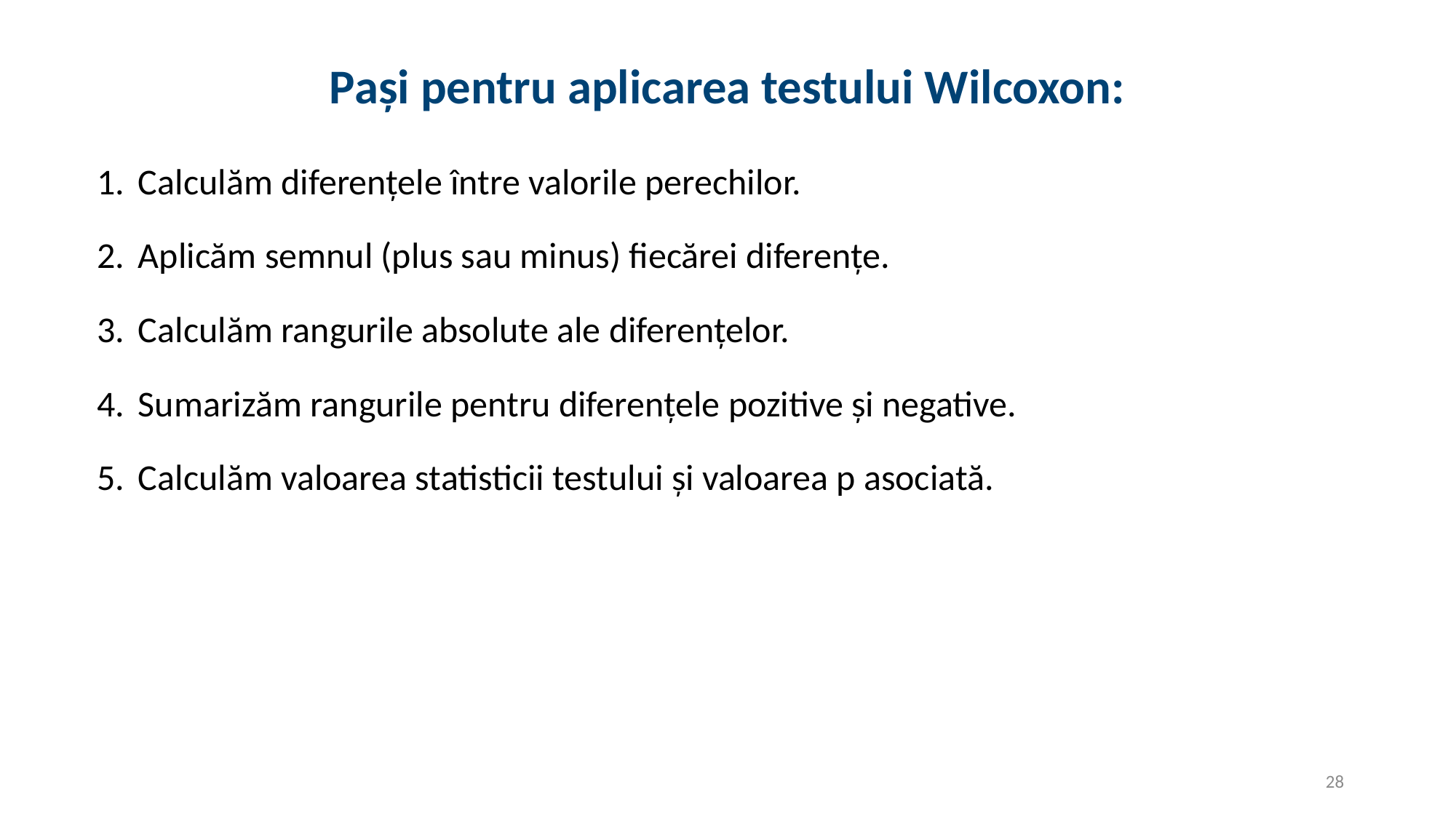

# Pași pentru aplicarea testului Wilcoxon:
Calculăm diferențele între valorile perechilor.
Aplicăm semnul (plus sau minus) fiecărei diferențe.
Calculăm rangurile absolute ale diferențelor.
Sumarizăm rangurile pentru diferențele pozitive și negative.
Calculăm valoarea statisticii testului și valoarea p asociată.
28